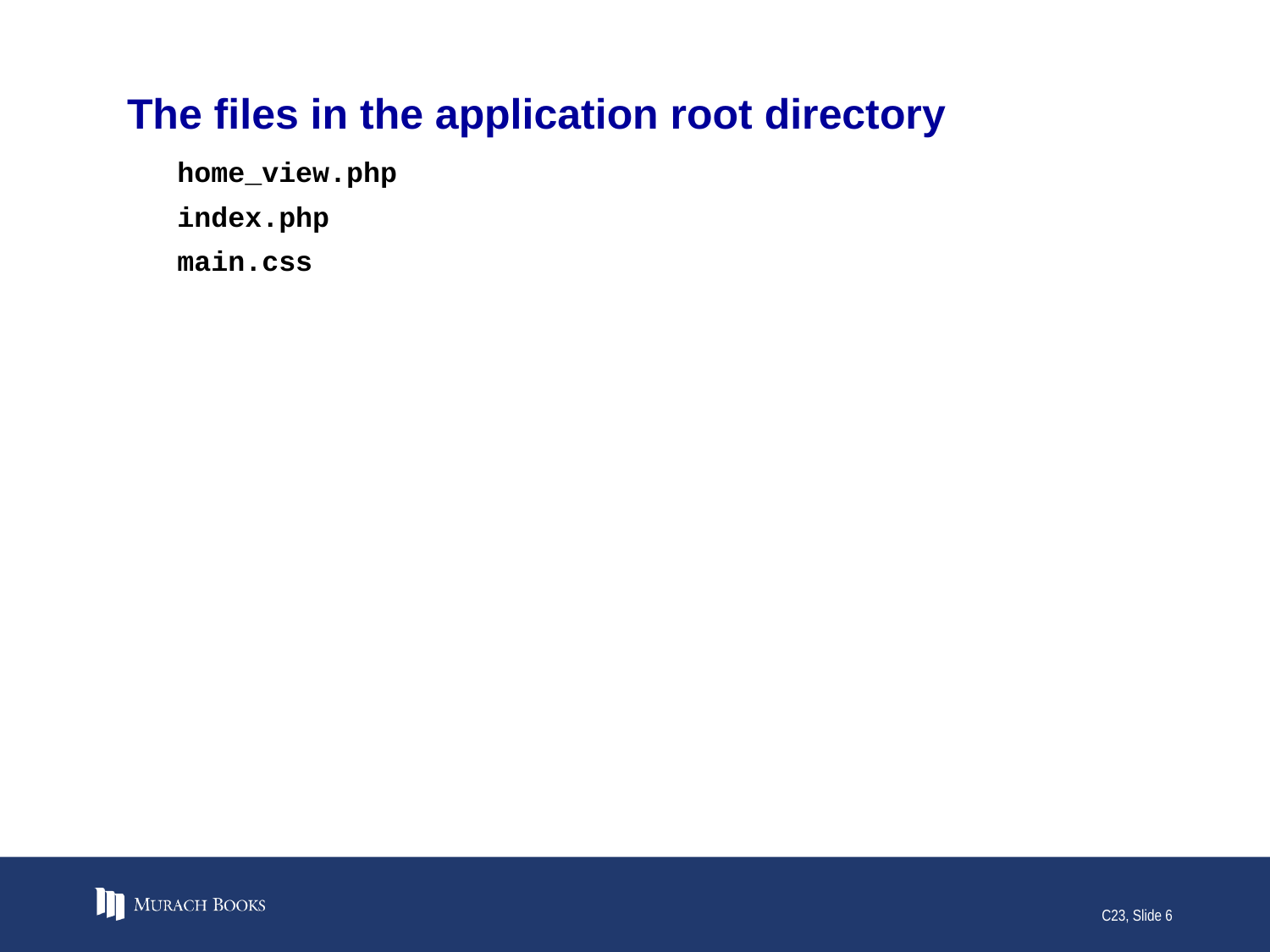

# The files in the application root directory
home_view.php
index.php
main.css

C23, Slide 6